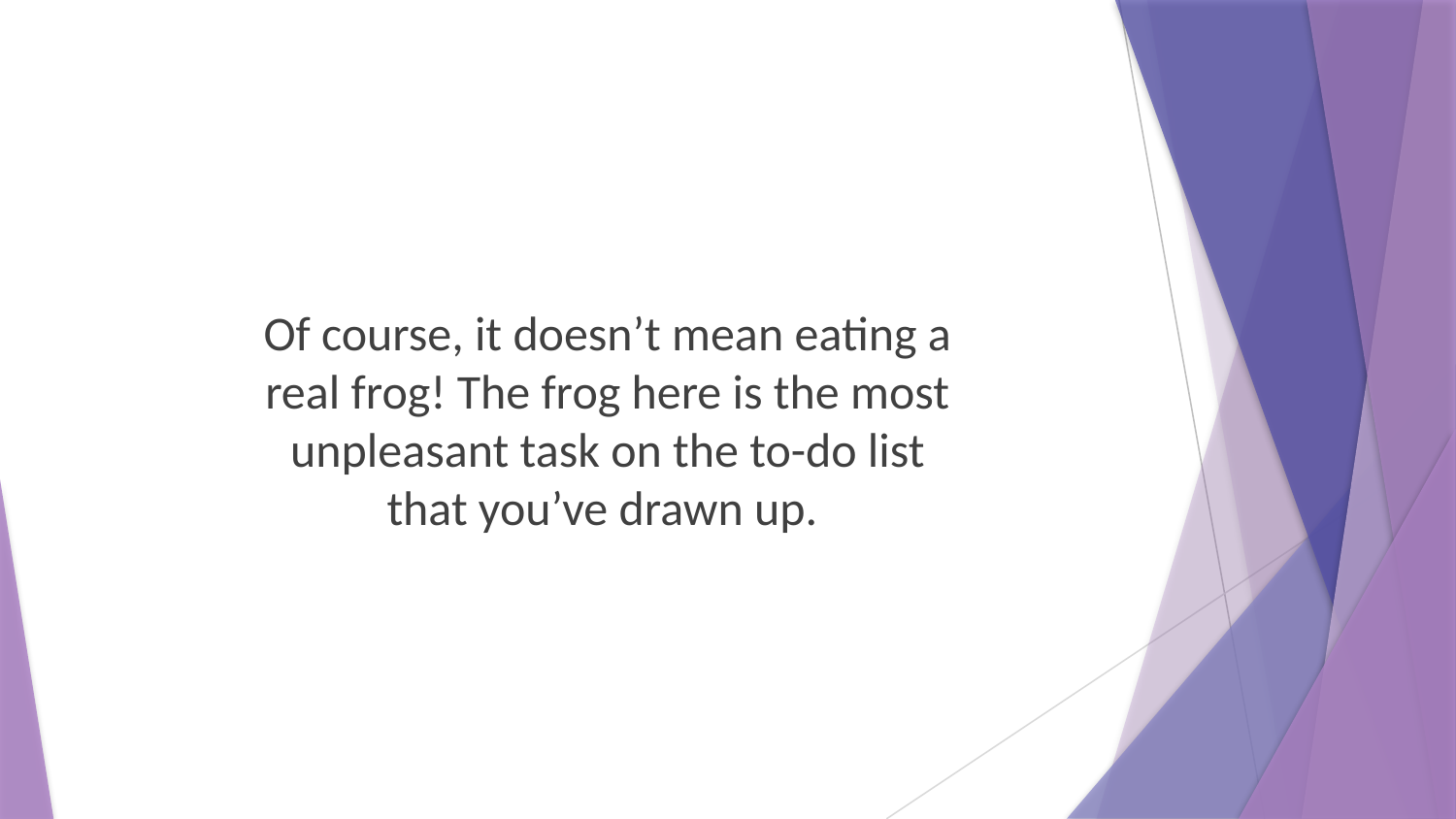

Of course, it doesn’t mean eating a real frog! The frog here is the most unpleasant task on the to-do list that you’ve drawn up.